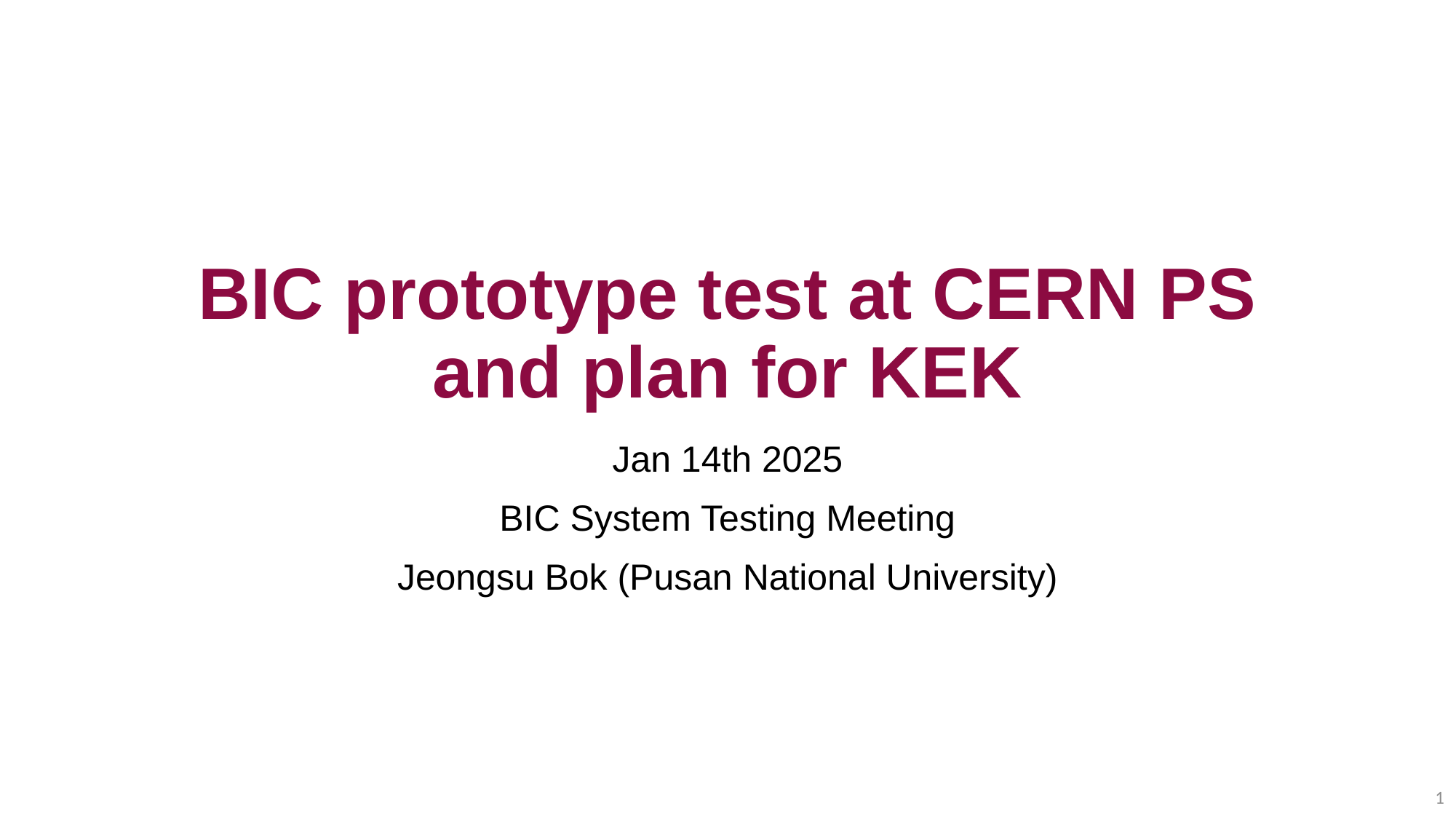

# BIC prototype test at CERN PS and plan for KEK
Jan 14th 2025
BIC System Testing Meeting
Jeongsu Bok (Pusan National University)
1